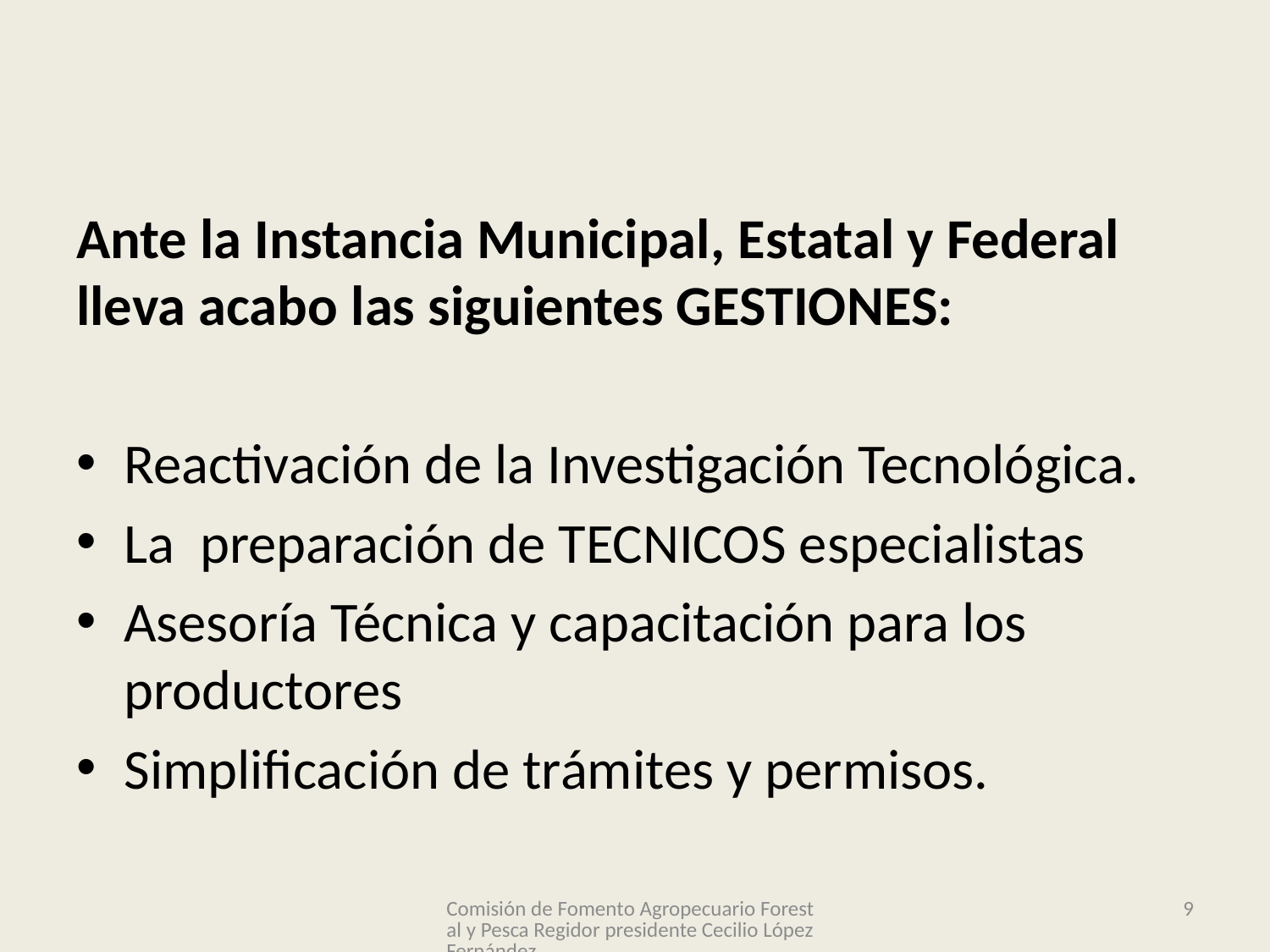

Ante la Instancia Municipal, Estatal y Federal lleva acabo las siguientes GESTIONES:

Reactivación de la Investigación Tecnológica.
La  preparación de TECNICOS especialistas
Asesoría Técnica y capacitación para los productores
Simplificación de trámites y permisos.

Comisión de Fomento Agropecuario Forestal y Pesca Regidor presidente Cecilio López Fernández
9